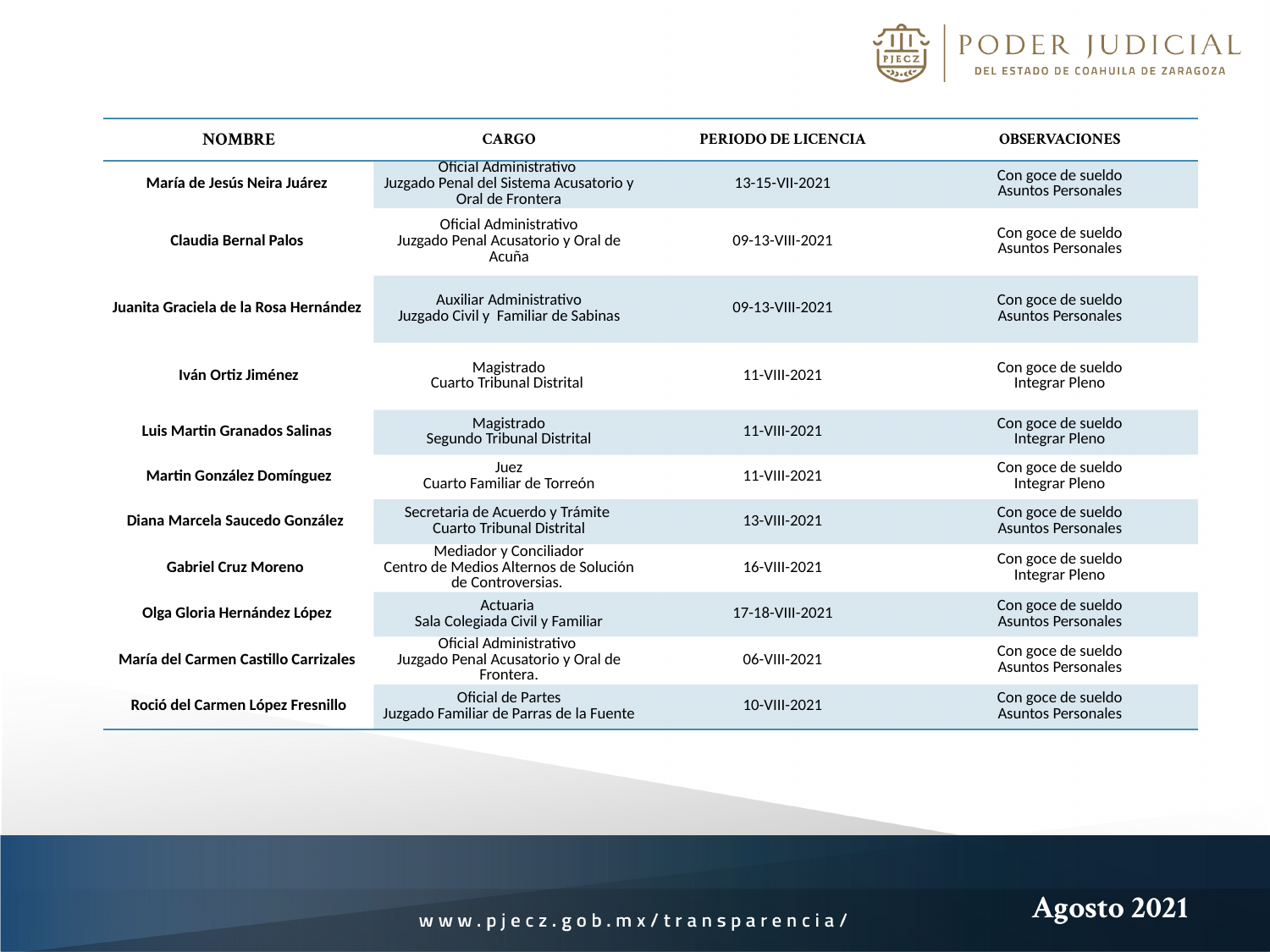

| NOMBRE | CARGO | PERIODO DE LICENCIA | OBSERVACIONES |
| --- | --- | --- | --- |
| María de Jesús Neira Juárez | Oficial Administrativo Juzgado Penal del Sistema Acusatorio y Oral de Frontera | 13-15-VII-2021 | Con goce de sueldo Asuntos Personales |
| Claudia Bernal Palos | Oficial Administrativo Juzgado Penal Acusatorio y Oral de Acuña | 09-13-VIII-2021 | Con goce de sueldo Asuntos Personales |
| Juanita Graciela de la Rosa Hernández | Auxiliar Administrativo Juzgado Civil y Familiar de Sabinas | 09-13-VIII-2021 | Con goce de sueldo Asuntos Personales |
| Iván Ortiz Jiménez | Magistrado Cuarto Tribunal Distrital | 11-VIII-2021 | Con goce de sueldo Integrar Pleno |
| Luis Martin Granados Salinas | Magistrado Segundo Tribunal Distrital | 11-VIII-2021 | Con goce de sueldo Integrar Pleno |
| Martin González Domínguez | Juez Cuarto Familiar de Torreón | 11-VIII-2021 | Con goce de sueldo Integrar Pleno |
| Diana Marcela Saucedo González | Secretaria de Acuerdo y Trámite Cuarto Tribunal Distrital | 13-VIII-2021 | Con goce de sueldo Asuntos Personales |
| Gabriel Cruz Moreno | Mediador y Conciliador Centro de Medios Alternos de Solución de Controversias. | 16-VIII-2021 | Con goce de sueldo Integrar Pleno |
| Olga Gloria Hernández López | Actuaria Sala Colegiada Civil y Familiar | 17-18-VIII-2021 | Con goce de sueldo Asuntos Personales |
| María del Carmen Castillo Carrizales | Oficial Administrativo Juzgado Penal Acusatorio y Oral de Frontera. | 06-VIII-2021 | Con goce de sueldo Asuntos Personales |
| Roció del Carmen López Fresnillo | Oficial de Partes Juzgado Familiar de Parras de la Fuente | 10-VIII-2021 | Con goce de sueldo Asuntos Personales |
Agosto 2021